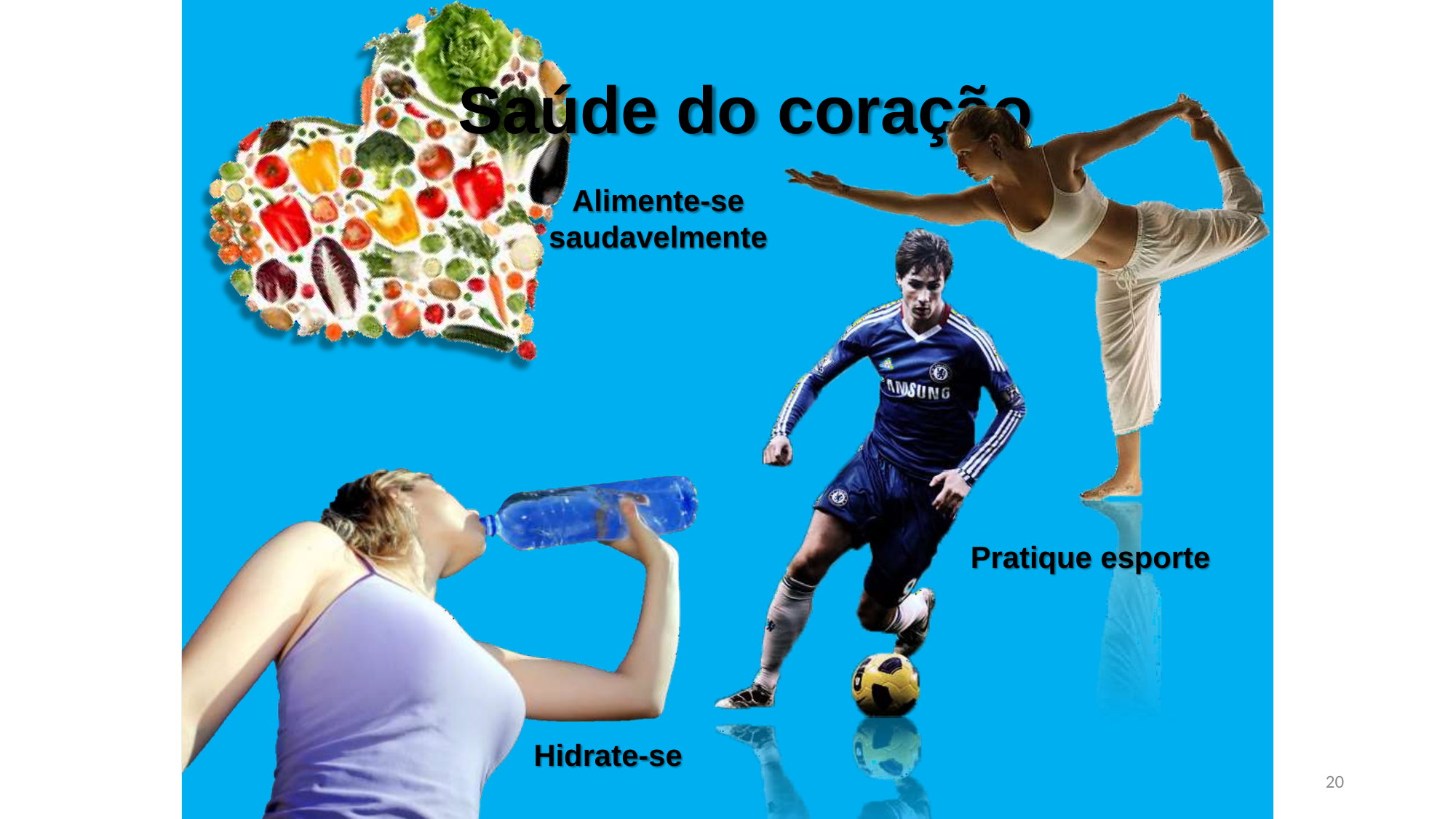

# Saúde do coração

Alimente-se
saudavelmente

Pratique esporte

Hidrate-se
20